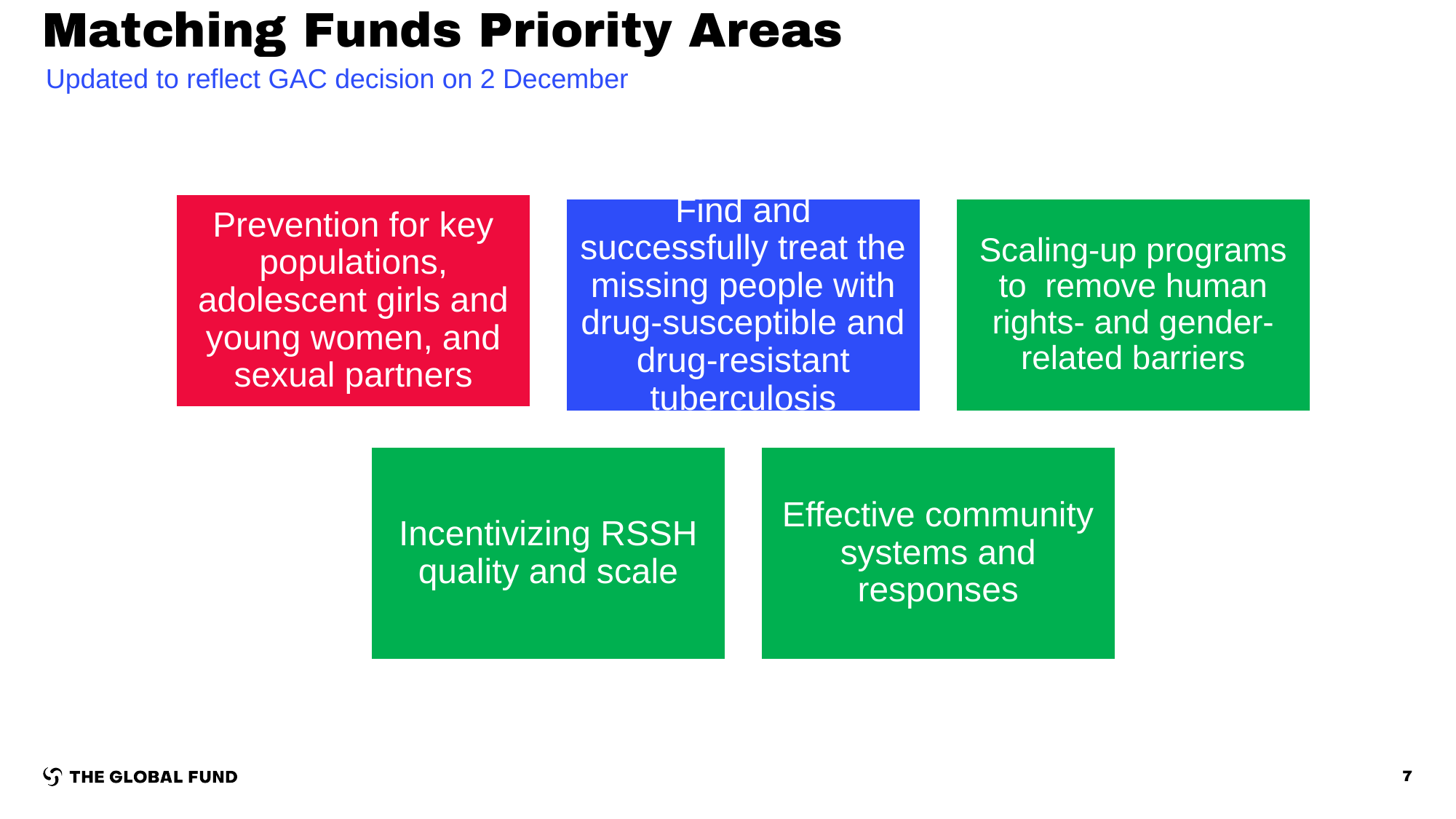

# Matching Funds Priority Areas
Updated to reflect GAC decision on 2 December
Prevention for key populations, adolescent girls and young women, and sexual partners
Find and successfully treat the missing people with drug-susceptible and drug-resistant tuberculosis
Scaling-up programs to  remove human rights- and gender-related barriers
Incentivizing RSSH quality and scale
Effective community systems and responses
7